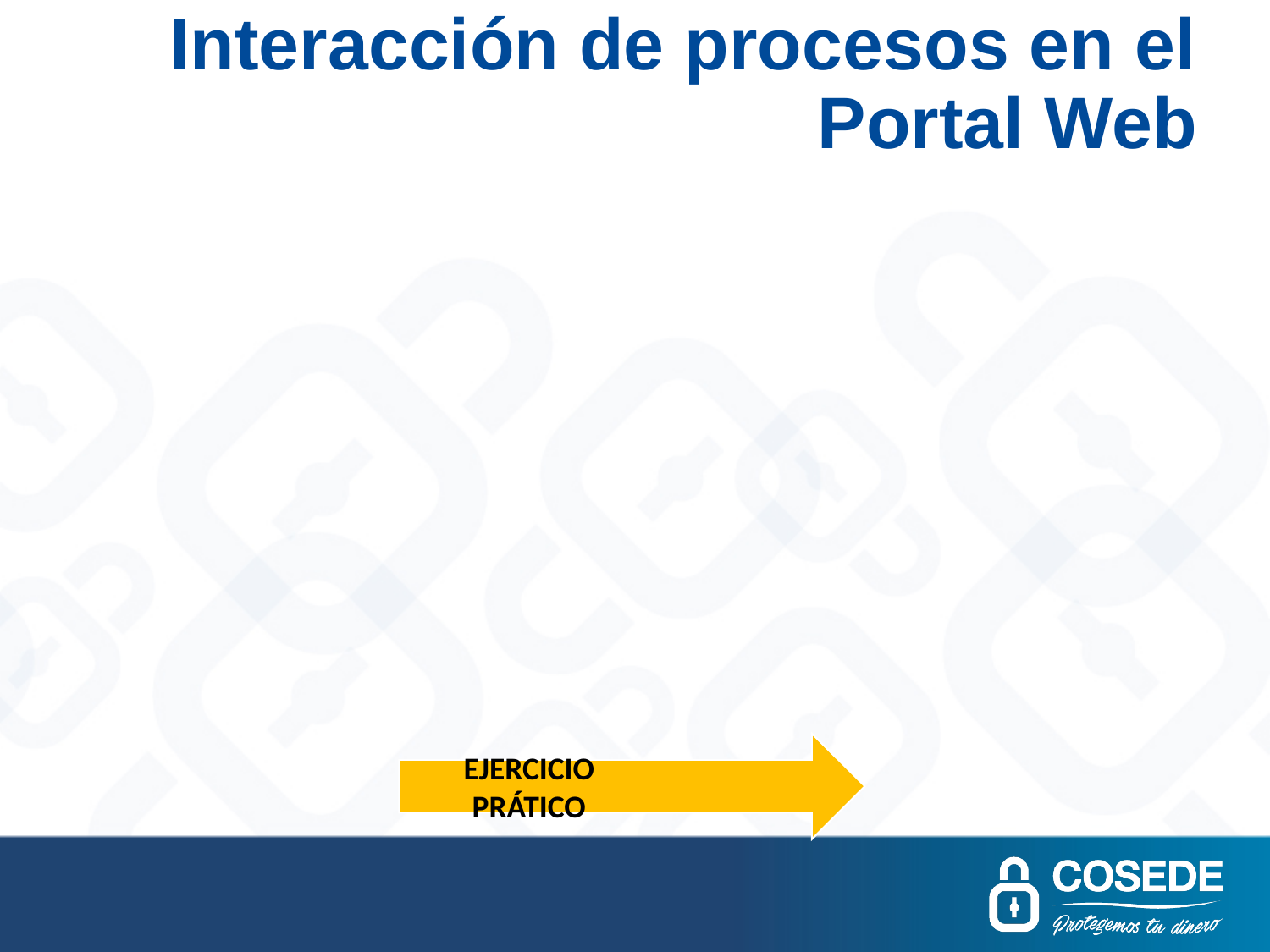

# Interacción de procesos en el Portal Web

EJERCICIO PRÁTICO